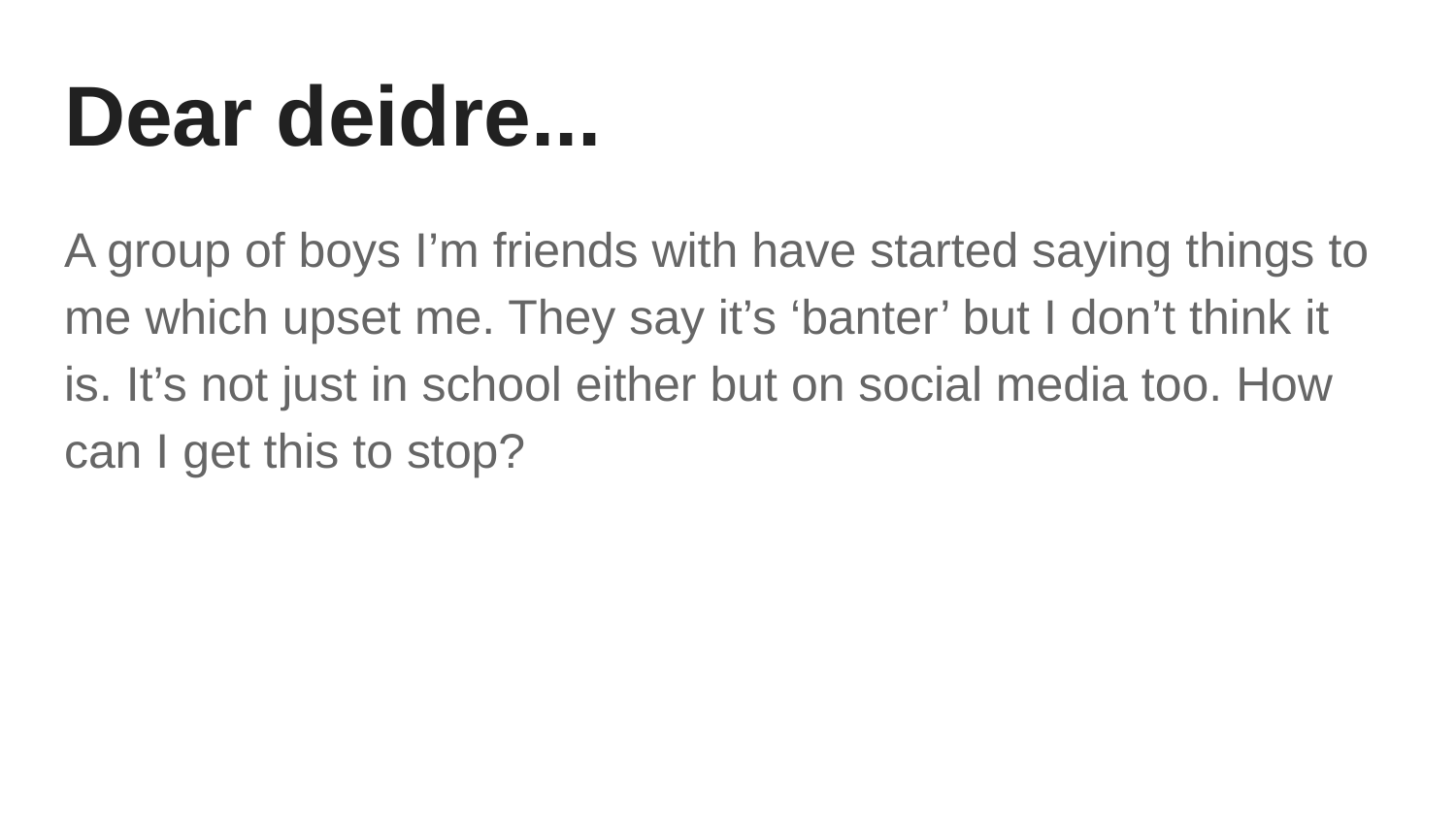

# Dear deidre...
A group of boys I’m friends with have started saying things to me which upset me. They say it’s ‘banter’ but I don’t think it is. It’s not just in school either but on social media too. How can I get this to stop?